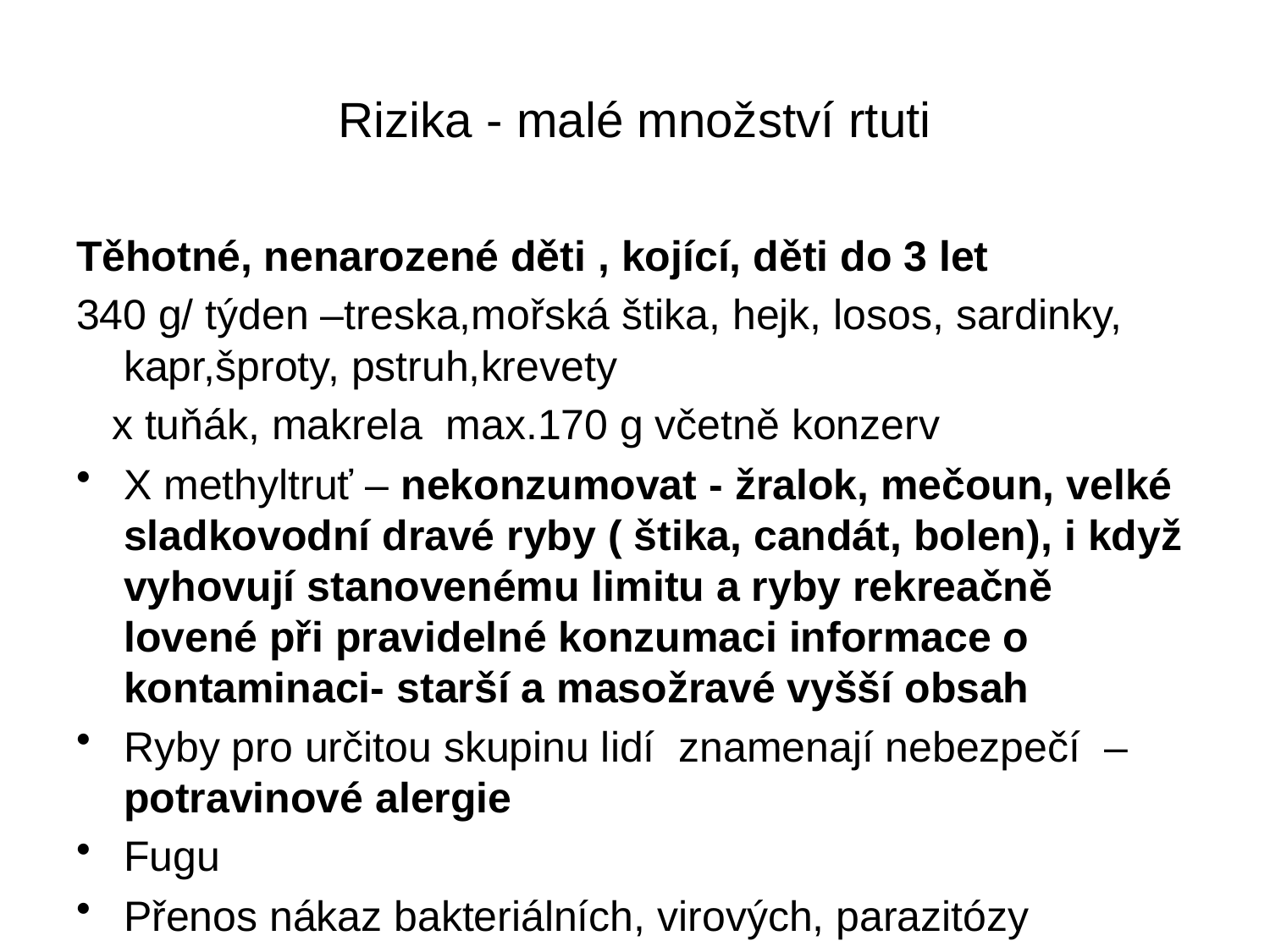

# Rizika - malé množství rtuti
Těhotné, nenarozené děti , kojící, děti do 3 let
340 g/ týden –treska,mořská štika, hejk, losos, sardinky, kapr,šproty, pstruh,krevety
   x tuňák, makrela  max.170 g včetně konzerv
X methyltruť – nekonzumovat - žralok, mečoun, velké sladkovodní dravé ryby ( štika, candát, bolen), i když vyhovují stanovenému limitu a ryby rekreačně lovené při pravidelné konzumaci informace o kontaminaci- starší a masožravé vyšší obsah
Ryby pro určitou skupinu lidí  znamenají nebezpečí  – potravinové alergie
Fugu
Přenos nákaz bakteriálních, virových, parazitózy